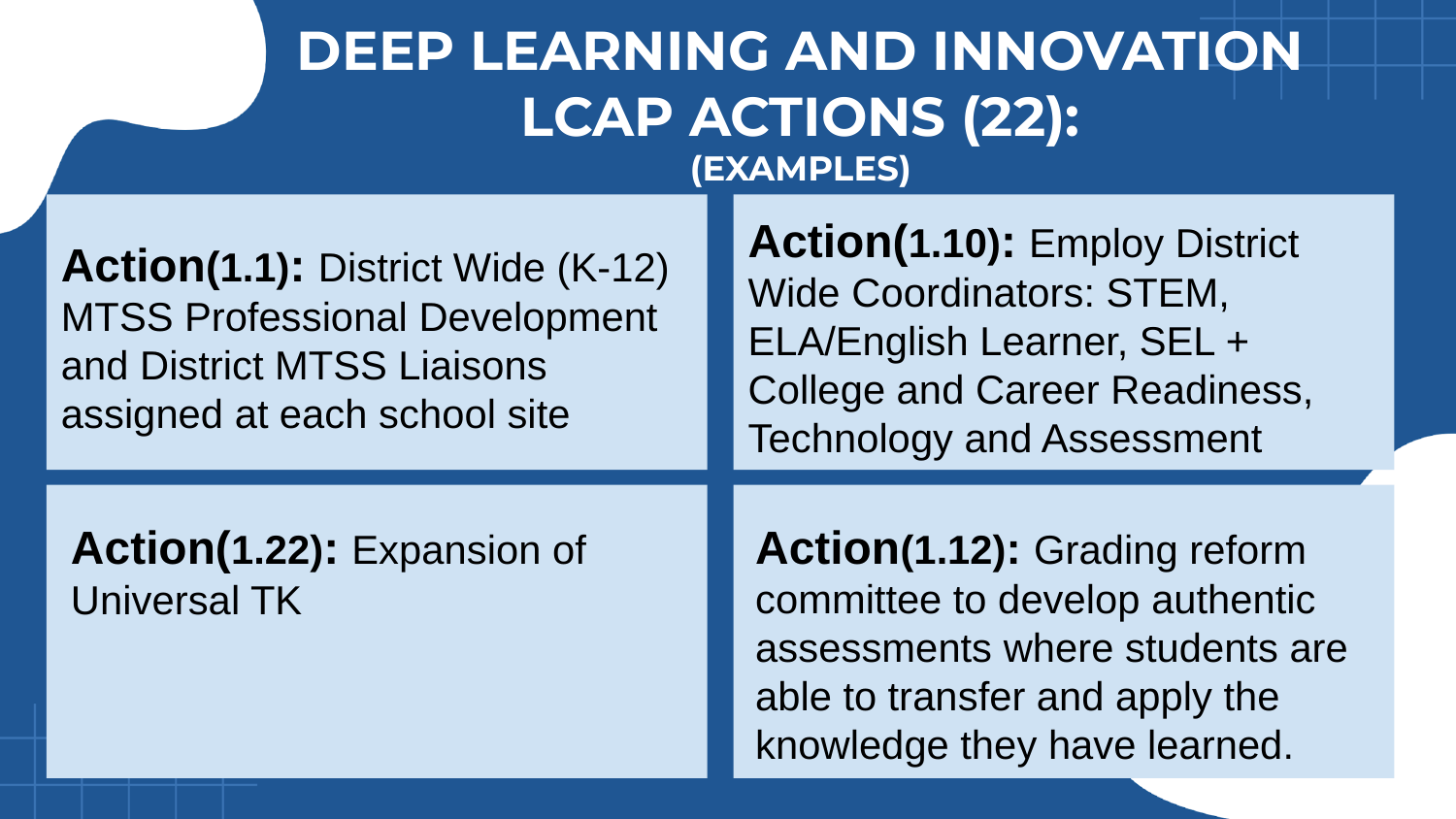

DEEP LEARNING AND INNOVATION LCAP ACTIONS (22):
(EXAMPLES)

Action(1.10): Employ District Wide Coordinators: STEM, ELA/English Learner, SEL + College and Career Readiness,  Technology and Assessment
Action(1.1): District Wide (K-12) MTSS Professional Development and District MTSS Liaisons assigned at each school site

Action(1.12): Grading reform committee to develop authentic assessments where students are able to transfer and apply the knowledge they have learned.
Action(1.22): Expansion of Universal TK